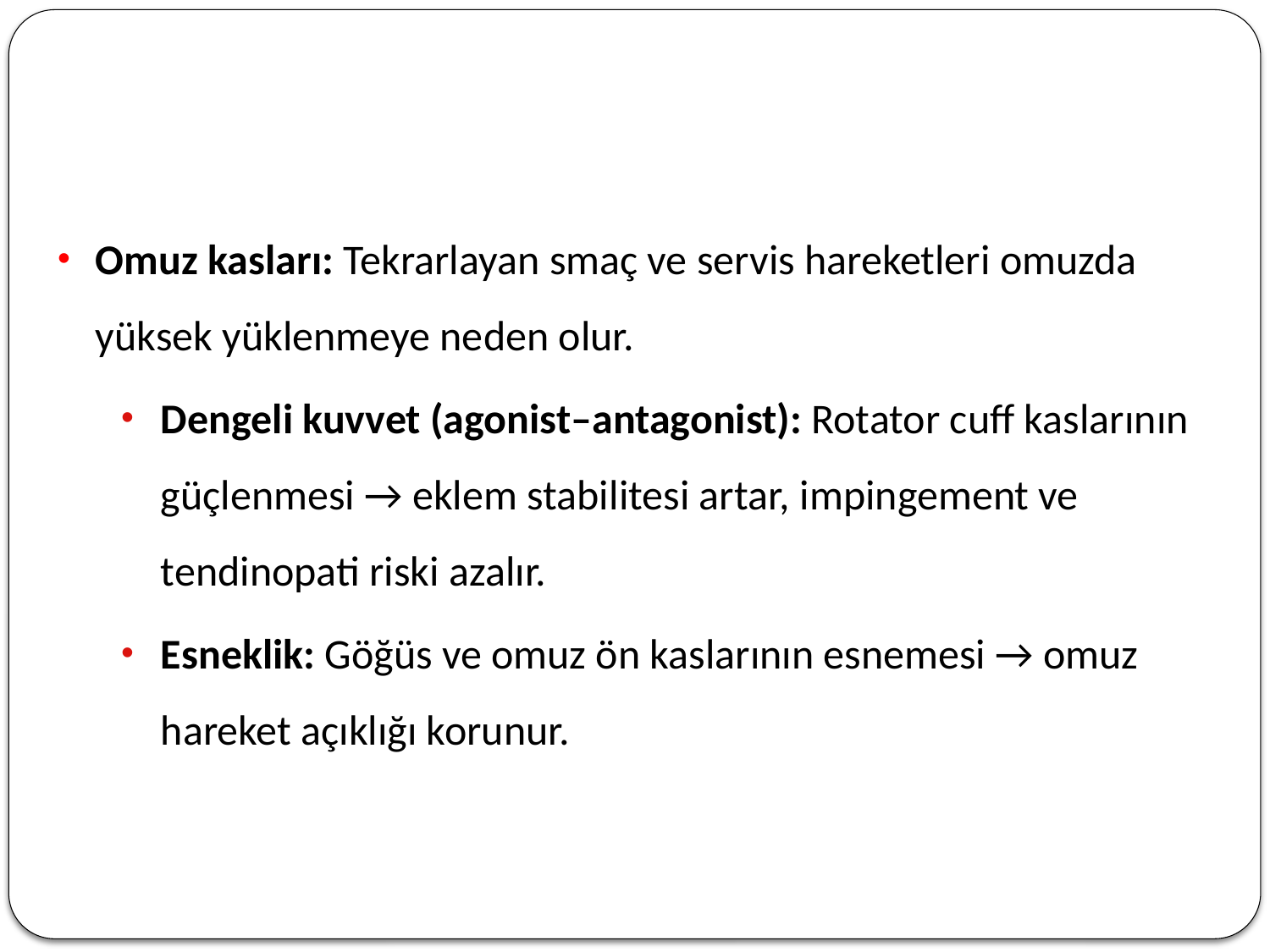

Omuz kasları: Tekrarlayan smaç ve servis hareketleri omuzda yüksek yüklenmeye neden olur.
Dengeli kuvvet (agonist–antagonist): Rotator cuff kaslarının güçlenmesi → eklem stabilitesi artar, impingement ve tendinopati riski azalır.
Esneklik: Göğüs ve omuz ön kaslarının esnemesi → omuz hareket açıklığı korunur.